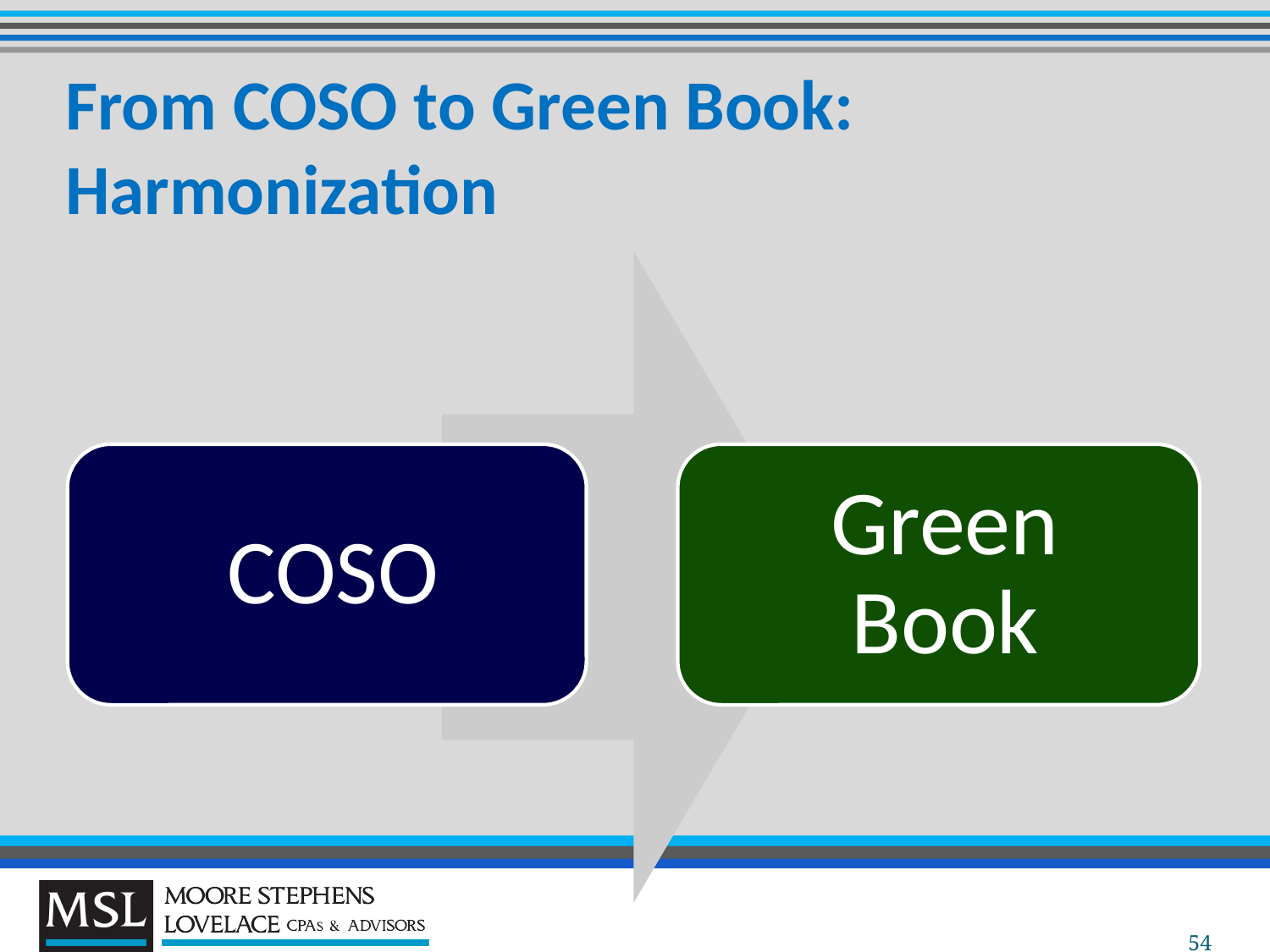

# From COSO to Green Book: Harmonization
COSO
Green Book
54